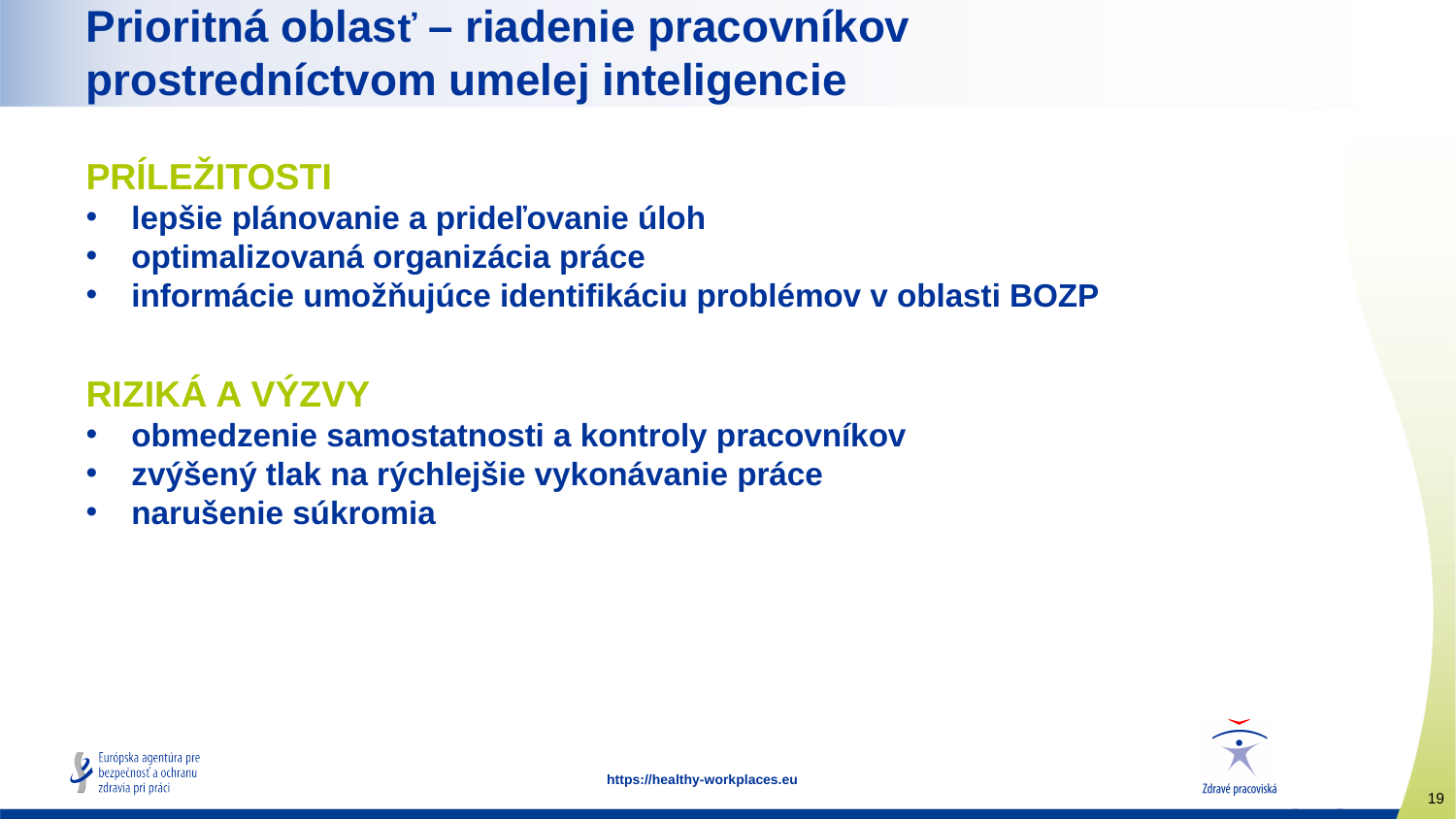

# Prioritná oblasť – riadenie pracovníkov prostredníctvom umelej inteligencie
PRÍLEŽITOSTI
lepšie plánovanie a prideľovanie úloh
optimalizovaná organizácia práce
informácie umožňujúce identifikáciu problémov v oblasti BOZP

RIZIKÁ A VÝZVY
obmedzenie samostatnosti a kontroly pracovníkov
zvýšený tlak na rýchlejšie vykonávanie práce
narušenie súkromia